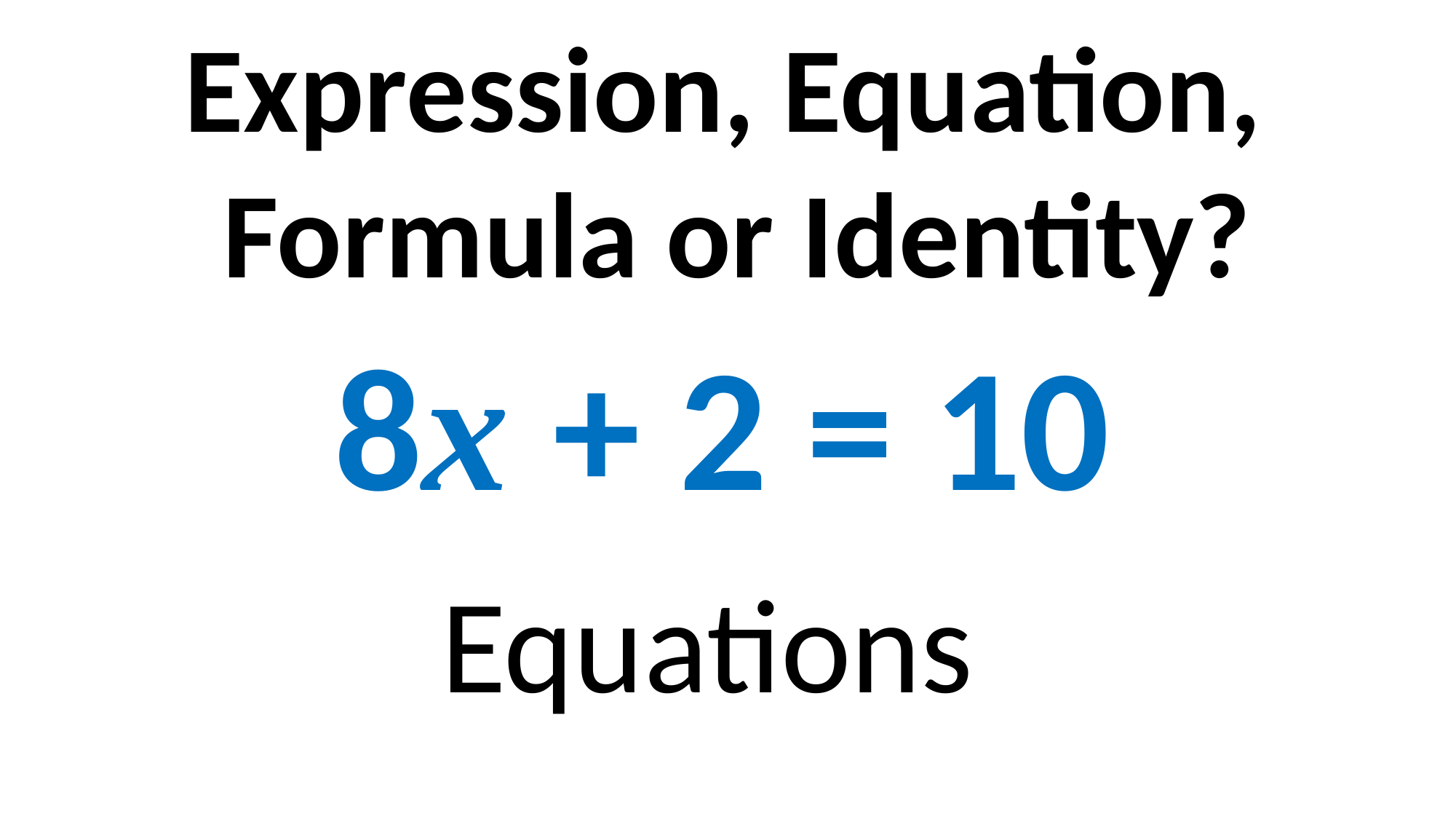

Expression, Equation,
Formula or Identity?
8x + 2 = 10
Equations